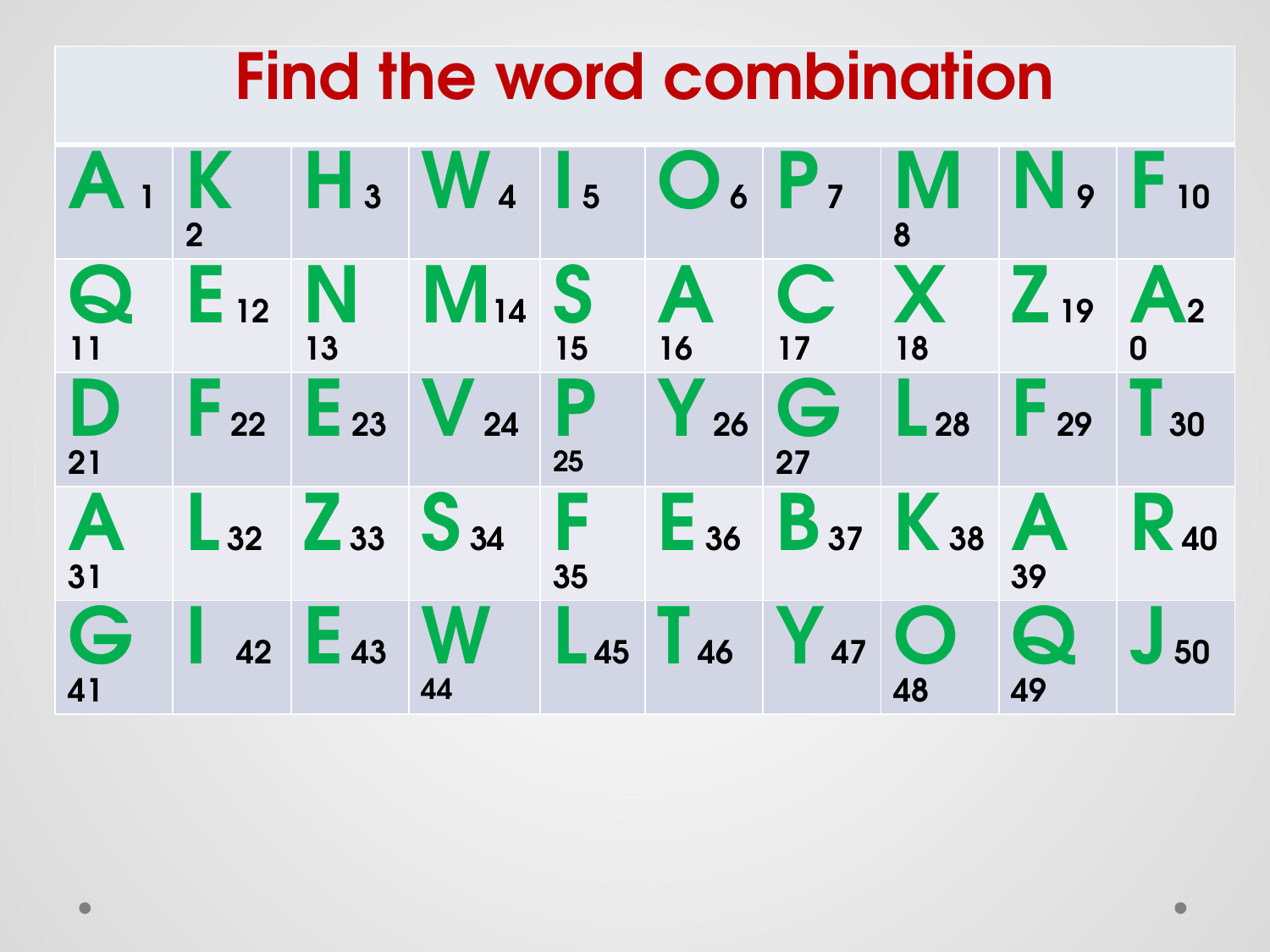

| Find the word combination |  |  |  |  |  |  |  |  |  |
| --- | --- | --- | --- | --- | --- | --- | --- | --- | --- |
| A 1 | K 2 | H 3 | W 4 | I 5 | O 6 | P 7 | M 8 | N 9 | F 10 |
| Q 11 | E 12 | N 13 | M14 | S 15 | A 16 | C 17 | X 18 | Z 19 | A20 |
| D 21 | F 22 | E 23 | V 24 | P 25 | Y 26 | G 27 | L 28 | F 29 | T 30 |
| A 31 | L 32 | Z 33 | S 34 | F 35 | E 36 | B 37 | K 38 | A 39 | R 40 |
| G 41 | I 42 | E 43 | W 44 | L 45 | T 46 | Y 47 | O 48 | Q 49 | J 50 |